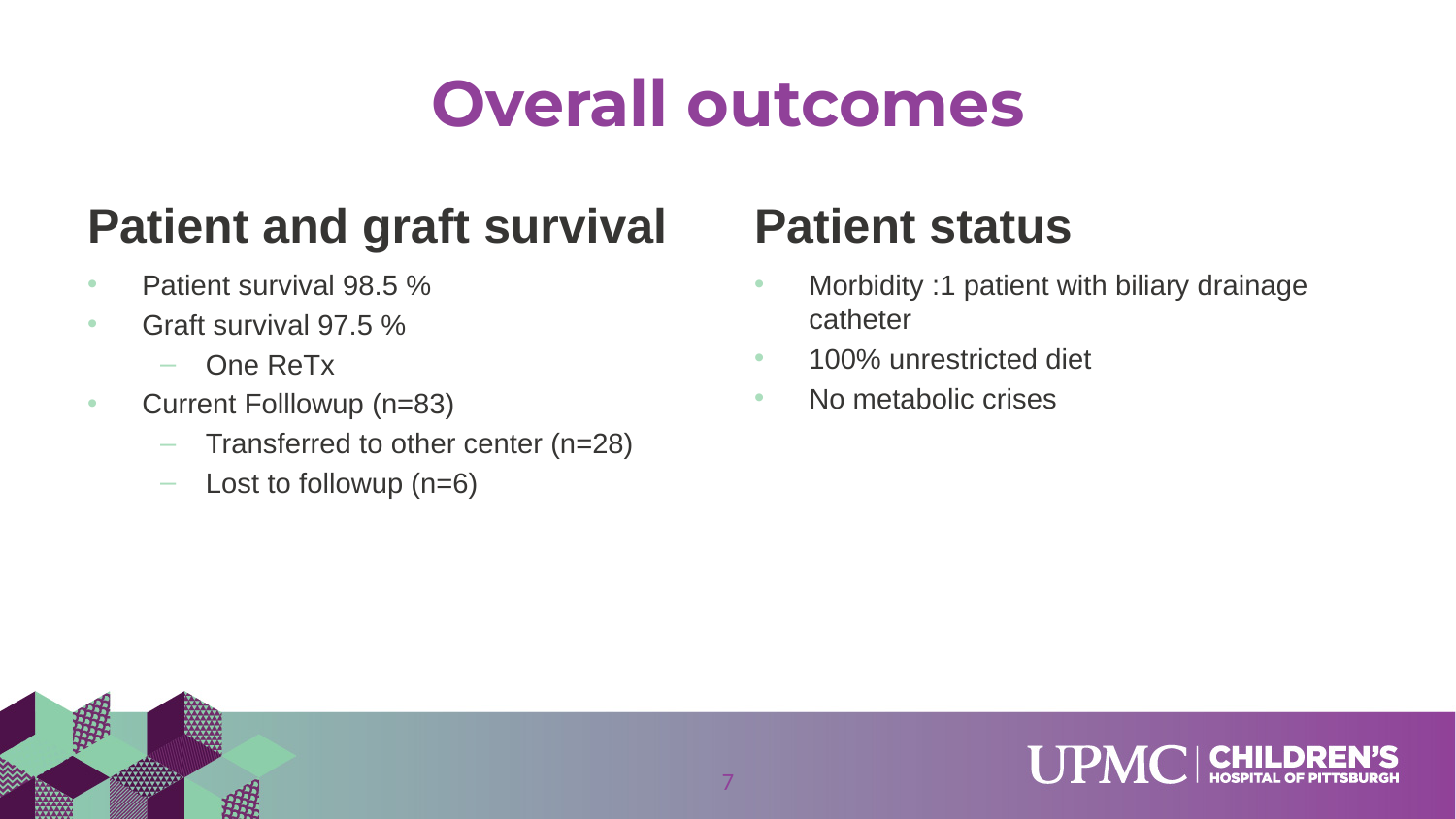

# Overall outcomes
Patient and graft survival
Patient status
Patient survival 98.5 %
Graft survival 97.5 %
One ReTx
Current Folllowup (n=83)
Transferred to other center (n=28)
Lost to followup (n=6)

Morbidity :1 patient with biliary drainage catheter
100% unrestricted diet
No metabolic crises

7